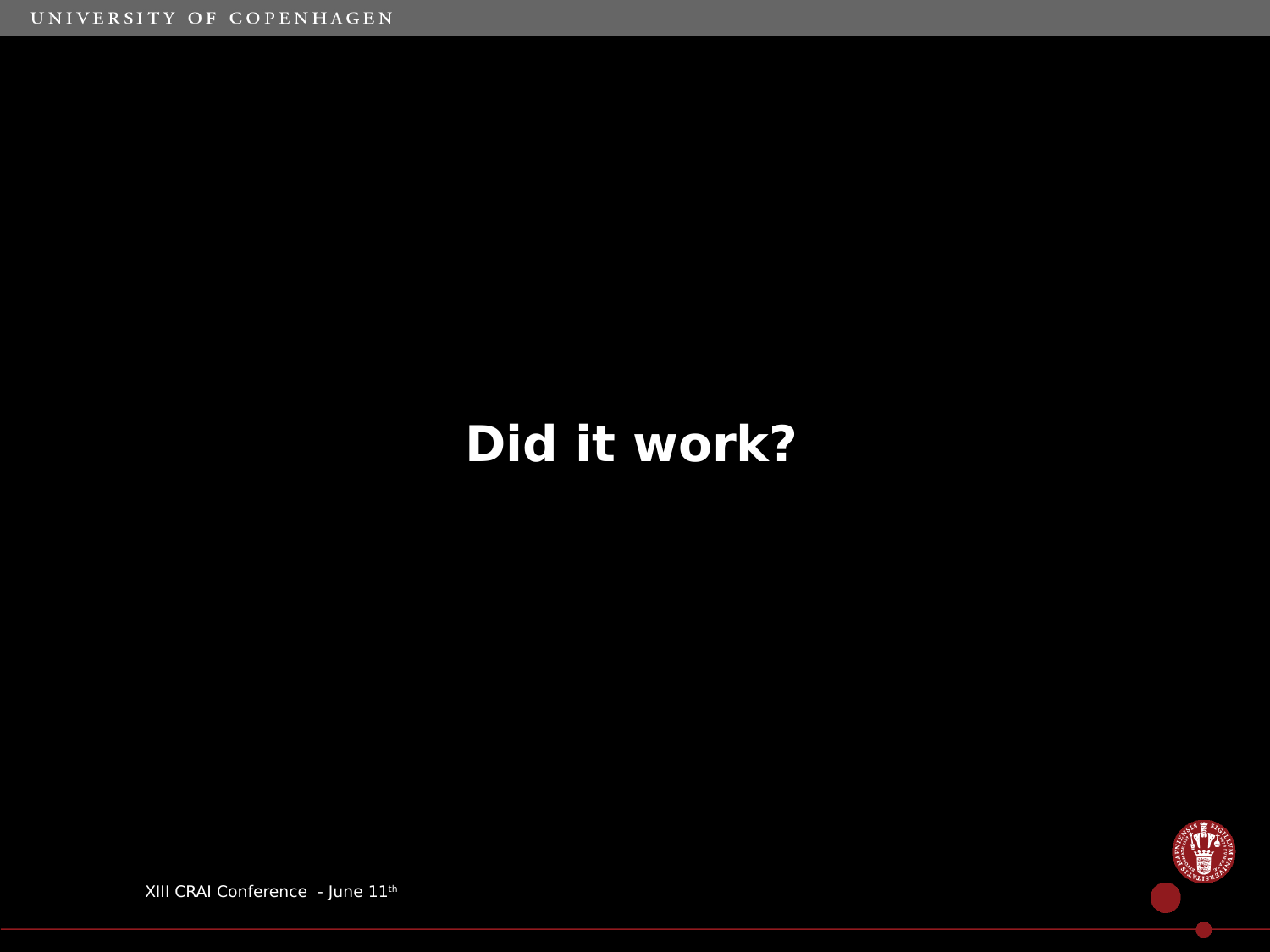

Did it work?
XIII CRAI Conference  - June 11th